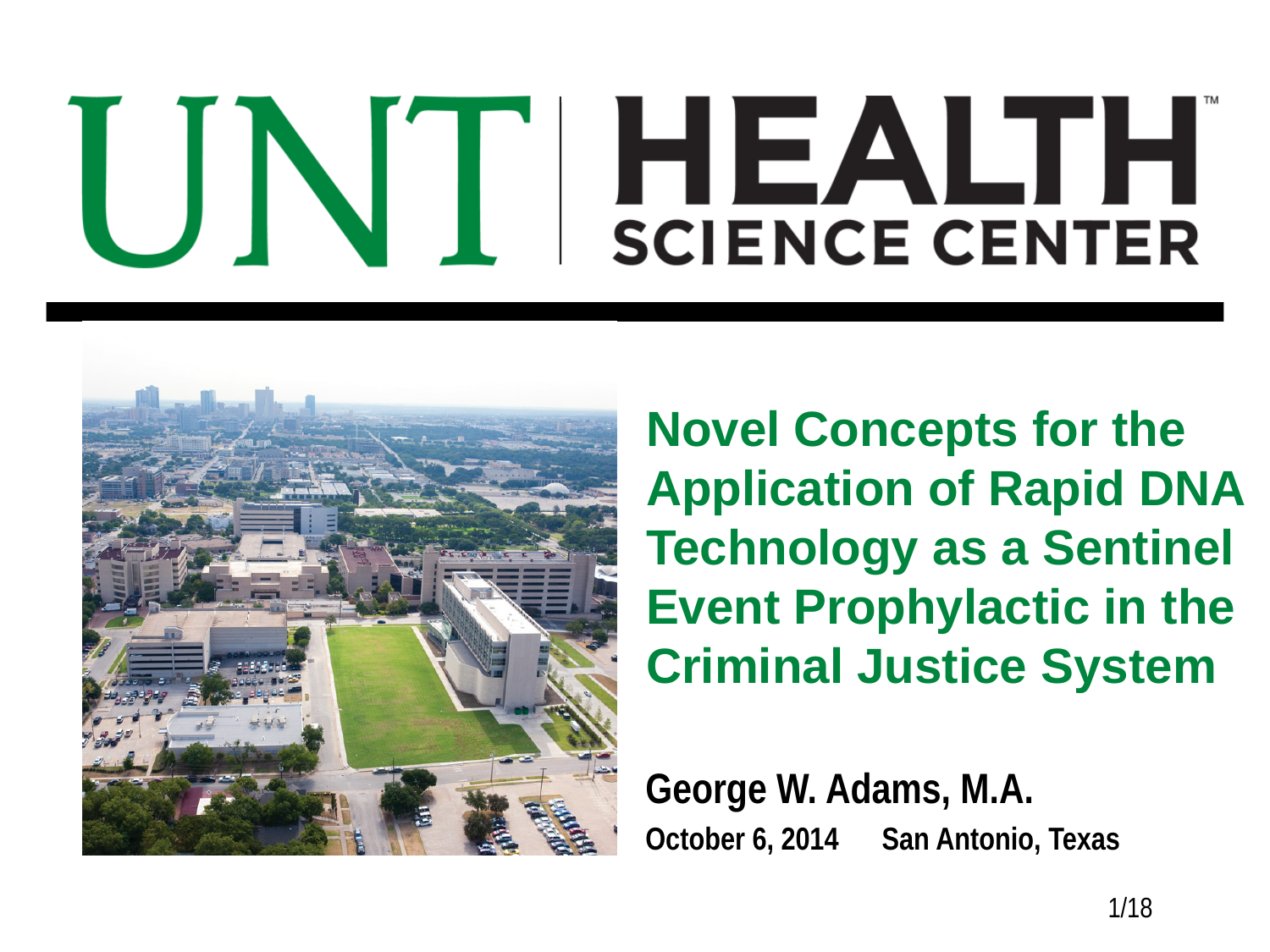

# Novel Concepts for the Application of Rapid DNA Technology as a Sentinel Event Prophylactic in the Criminal Justice System
George W. Adams, M.A.
October 6, 2014      San Antonio, Texas

  1/18